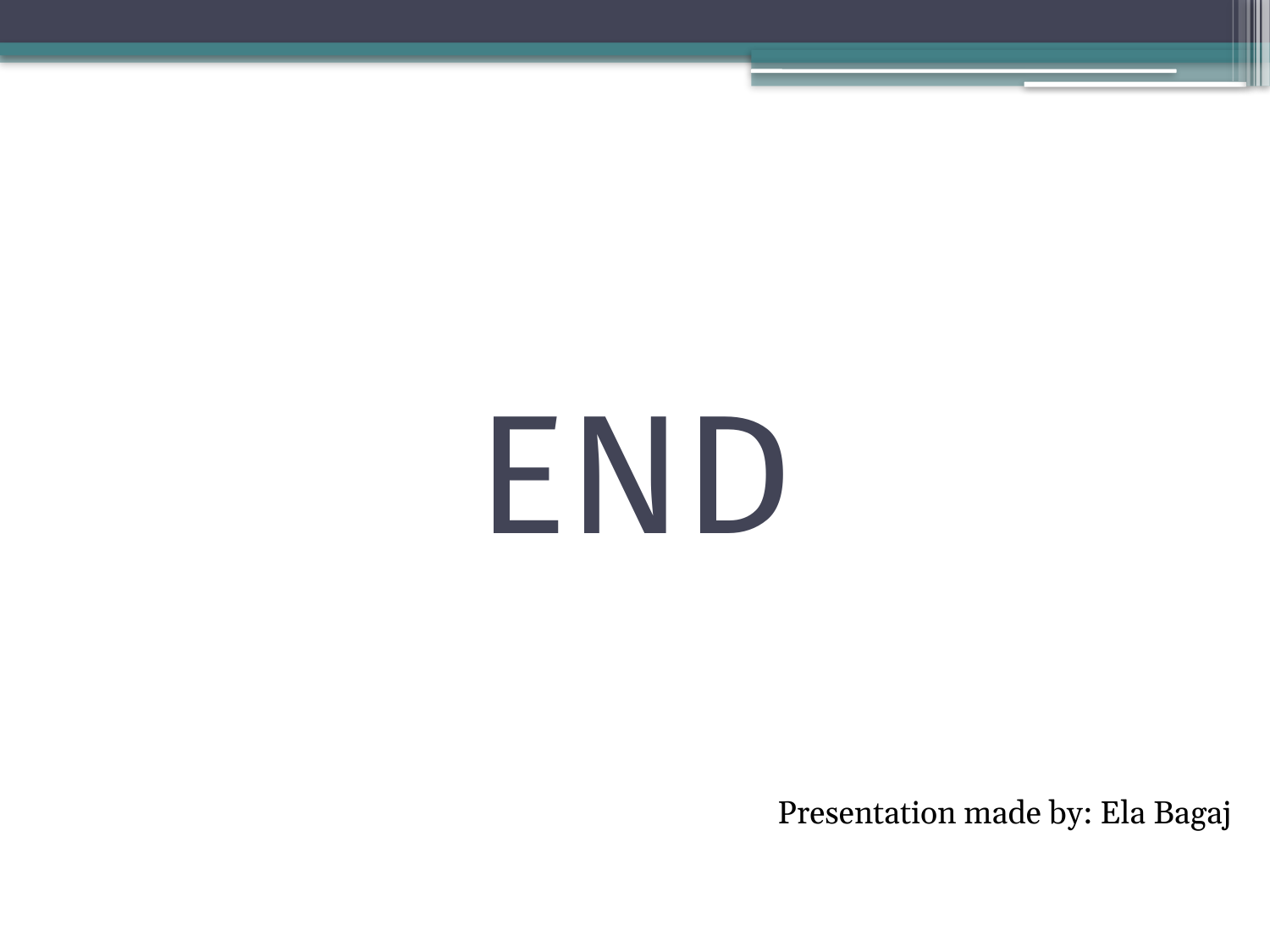

# END
Presentation made by: Ela Bagaj